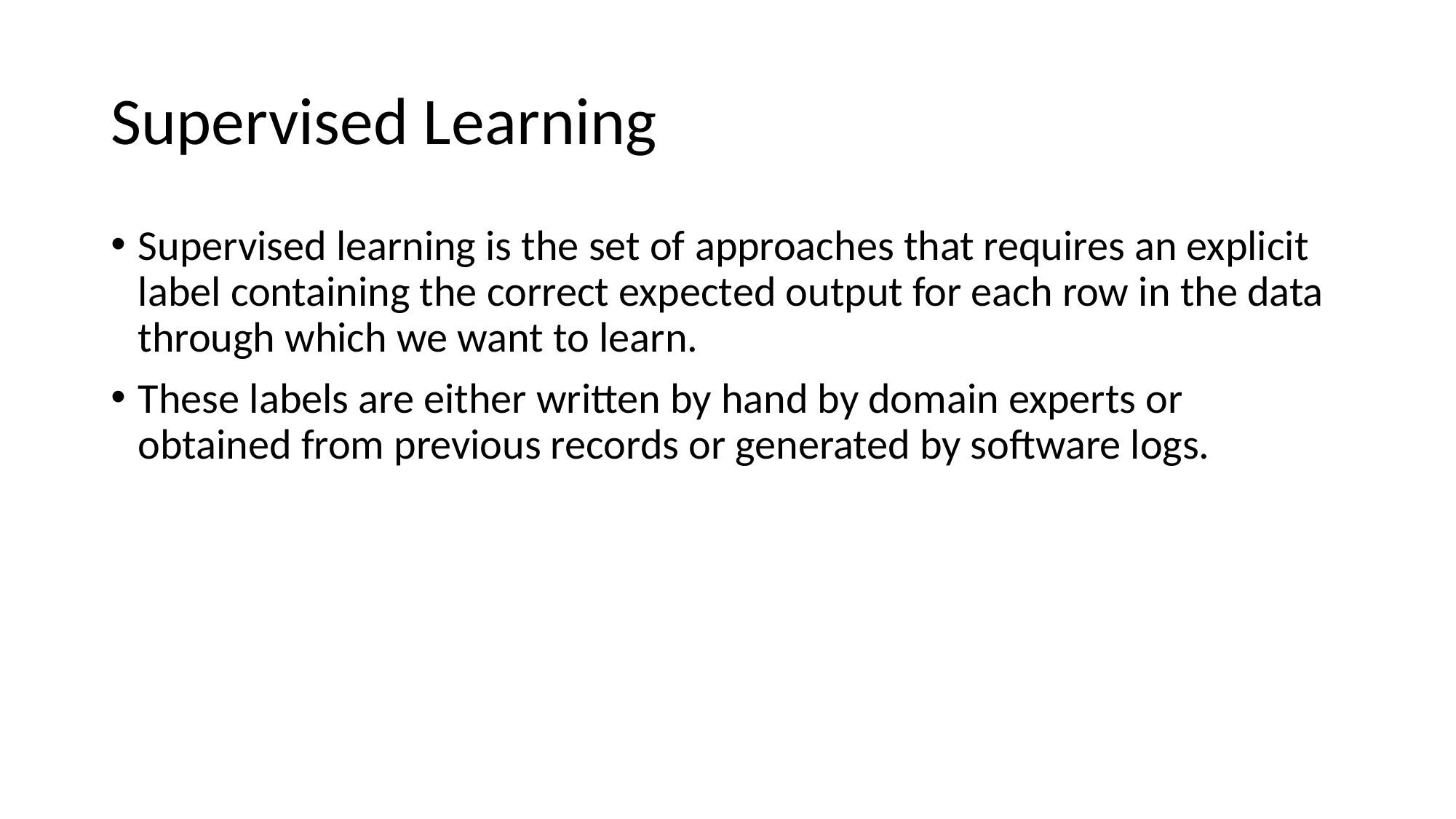

# Supervised Learning
Supervised learning is the set of approaches that requires an explicit label containing the correct expected output for each row in the data through which we want to learn.
These labels are either written by hand by domain experts or obtained from previous records or generated by software logs.